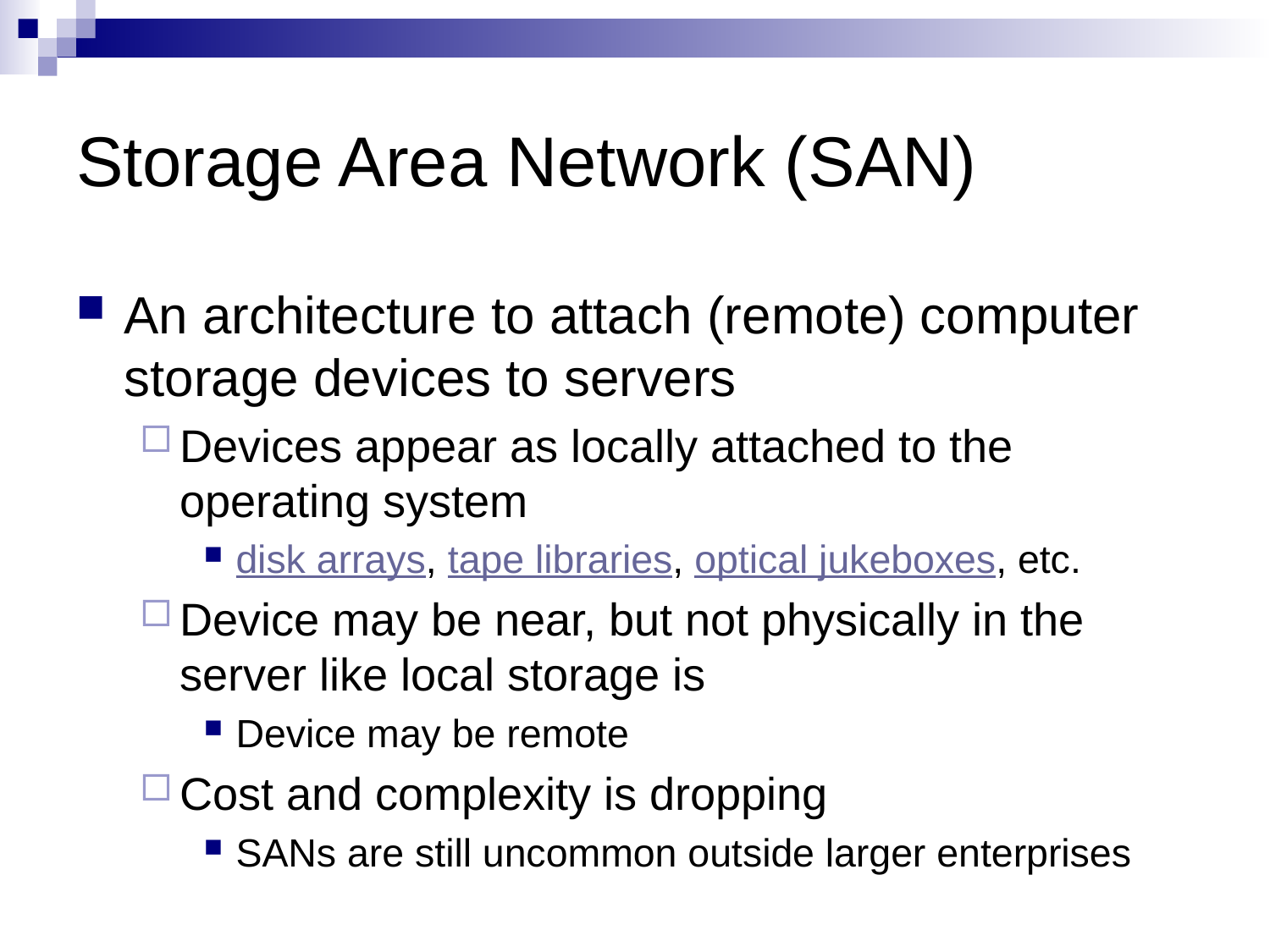

# Storage Area Network (SAN)
An architecture to attach (remote) computer storage devices to servers
Devices appear as locally attached to the operating system
disk arrays, tape libraries, optical jukeboxes, etc.
Device may be near, but not physically in the server like local storage is
Device may be remote
Cost and complexity is dropping
SANs are still uncommon outside larger enterprises